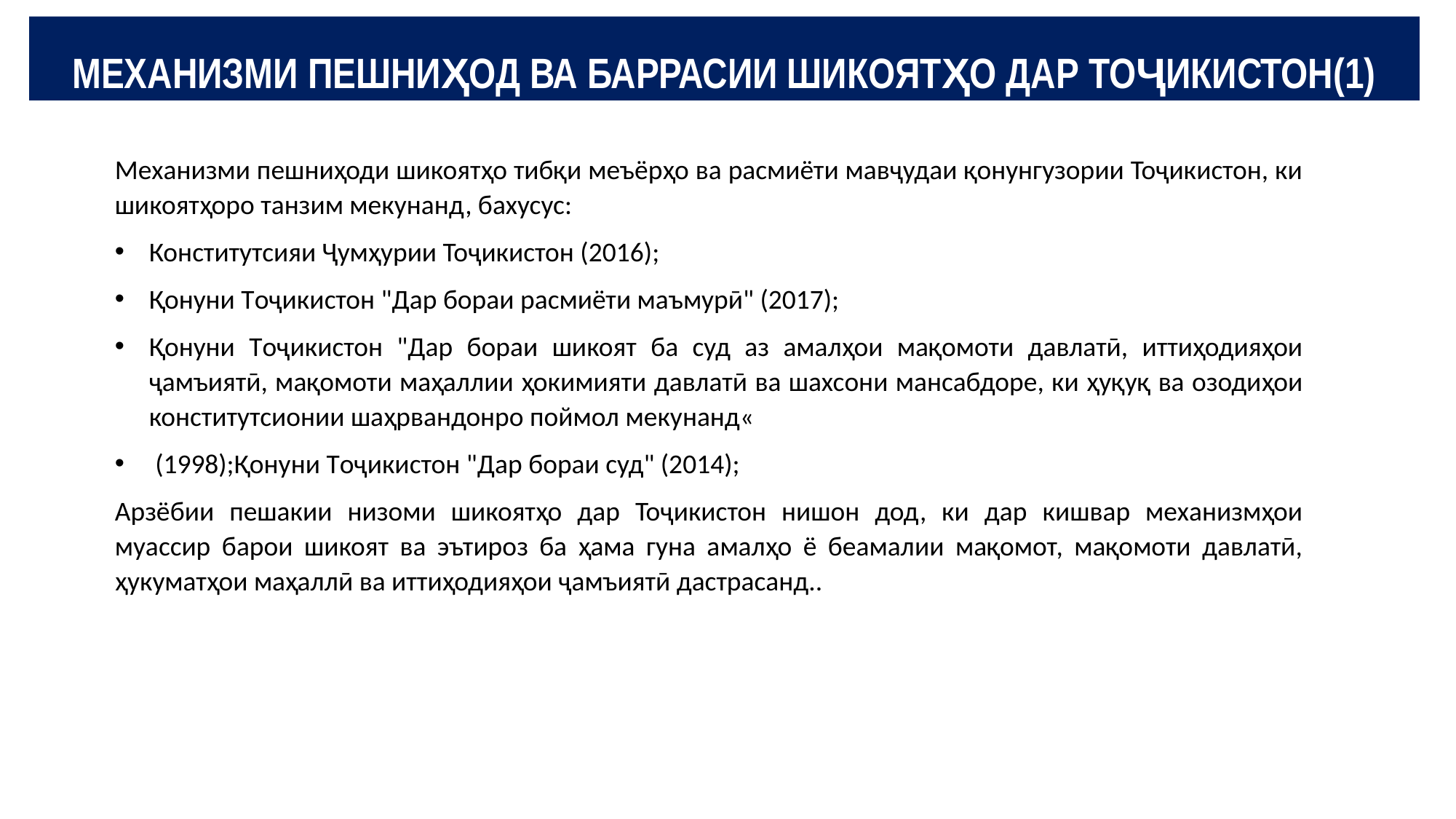

МЕХАНИЗМИ ПЕШНИҲОД ВА БАРРАСИИ ШИКОЯТҲО ДАР ТОҶИКИСТОН(1)
Механизми пешниҳоди шикоятҳо тибқи меъёрҳо ва расмиёти мавҷудаи қонунгузории Тоҷикистон, ки шикоятҳоро танзим мекунанд, бахусус:
Конститутсияи Ҷумҳурии Тоҷикистон (2016);
Қонуни Тоҷикистон "Дар бораи расмиёти маъмурӣ" (2017);
Қонуни Тоҷикистон "Дар бораи шикоят ба суд аз амалҳои мақомоти давлатӣ, иттиҳодияҳои ҷамъиятӣ, мақомоти маҳаллии ҳокимияти давлатӣ ва шахсони мансабдоре, ки ҳуқуқ ва озодиҳои конститутсионии шаҳрвандонро поймол мекунанд«
 (1998);Қонуни Тоҷикистон "Дар бораи суд" (2014);
Арзёбии пешакии низоми шикоятҳо дар Тоҷикистон нишон дод, ки дар кишвар механизмҳои муассир барои шикоят ва эътироз ба ҳама гуна амалҳо ё беамалии мақомот, мақомоти давлатӣ, ҳукуматҳои маҳаллӣ ва иттиҳодияҳои ҷамъиятӣ дастрасанд..